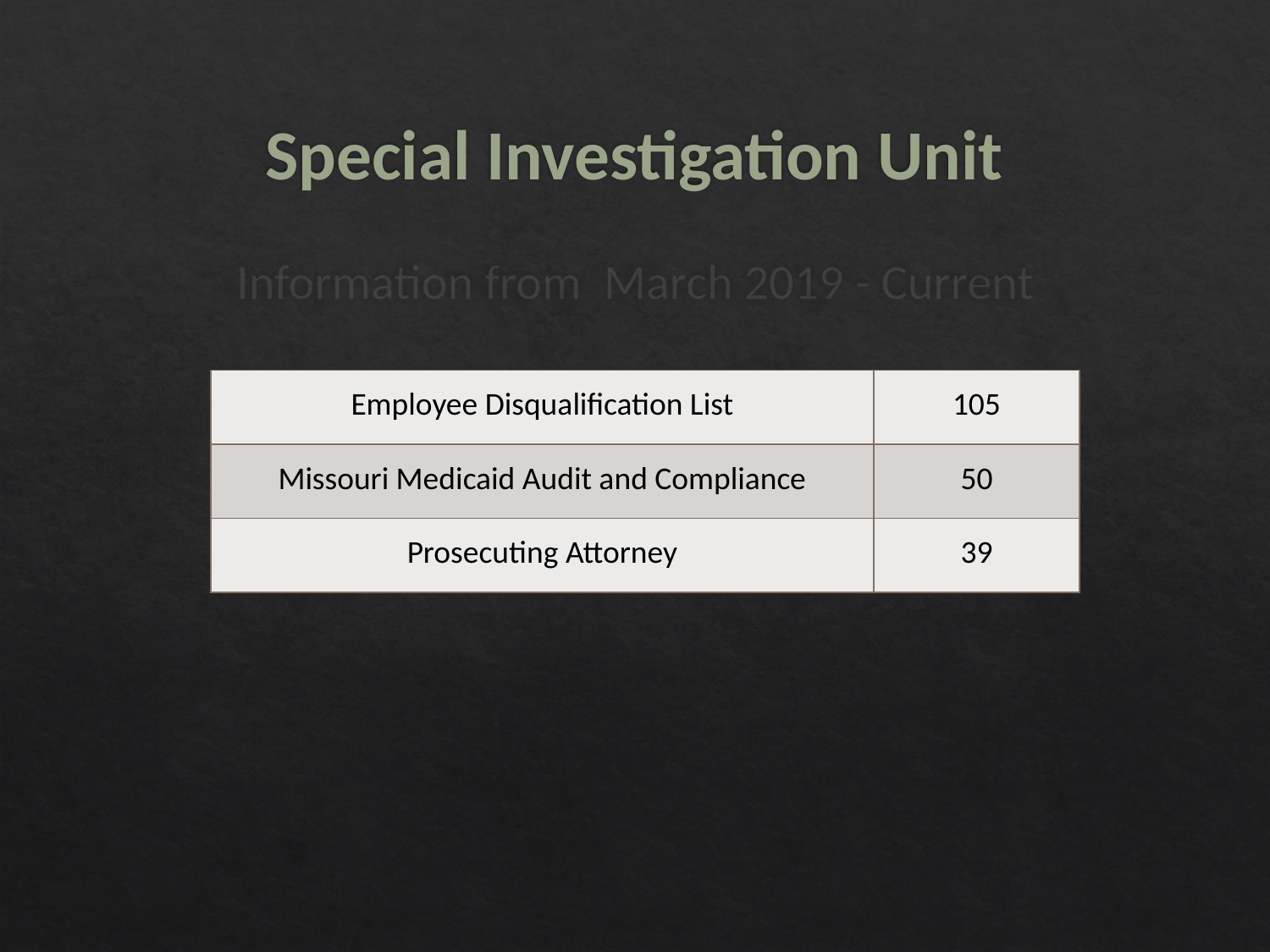

# Special Investigation Unit
Information from  March 2019 - Current

| Employee Disqualification List | 105 |
| --- | --- |
| Missouri Medicaid Audit and Compliance | 50 |
| Prosecuting Attorney | 39 |